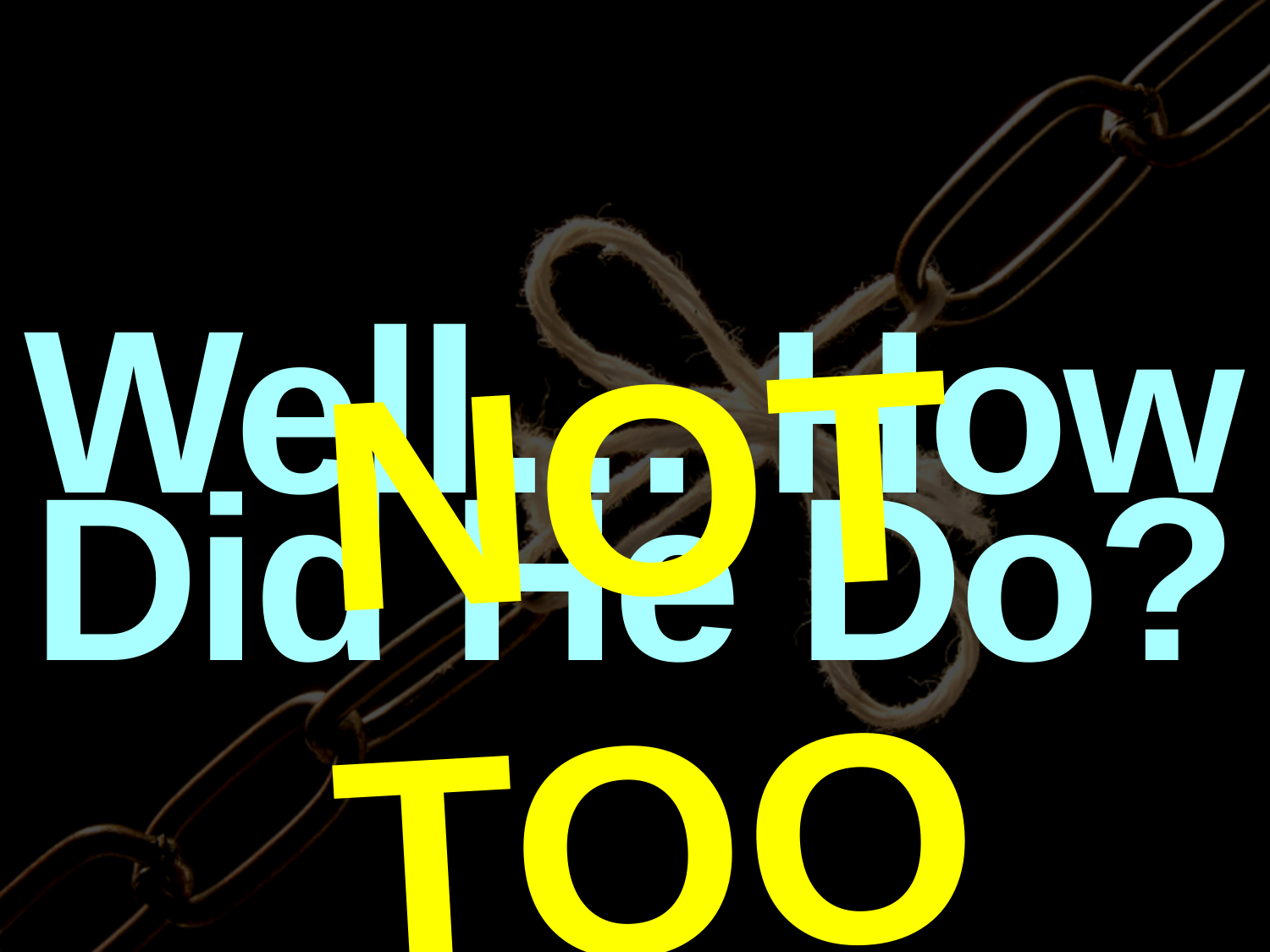

NOT TOO GOOD!
Well… How
Did He Do?